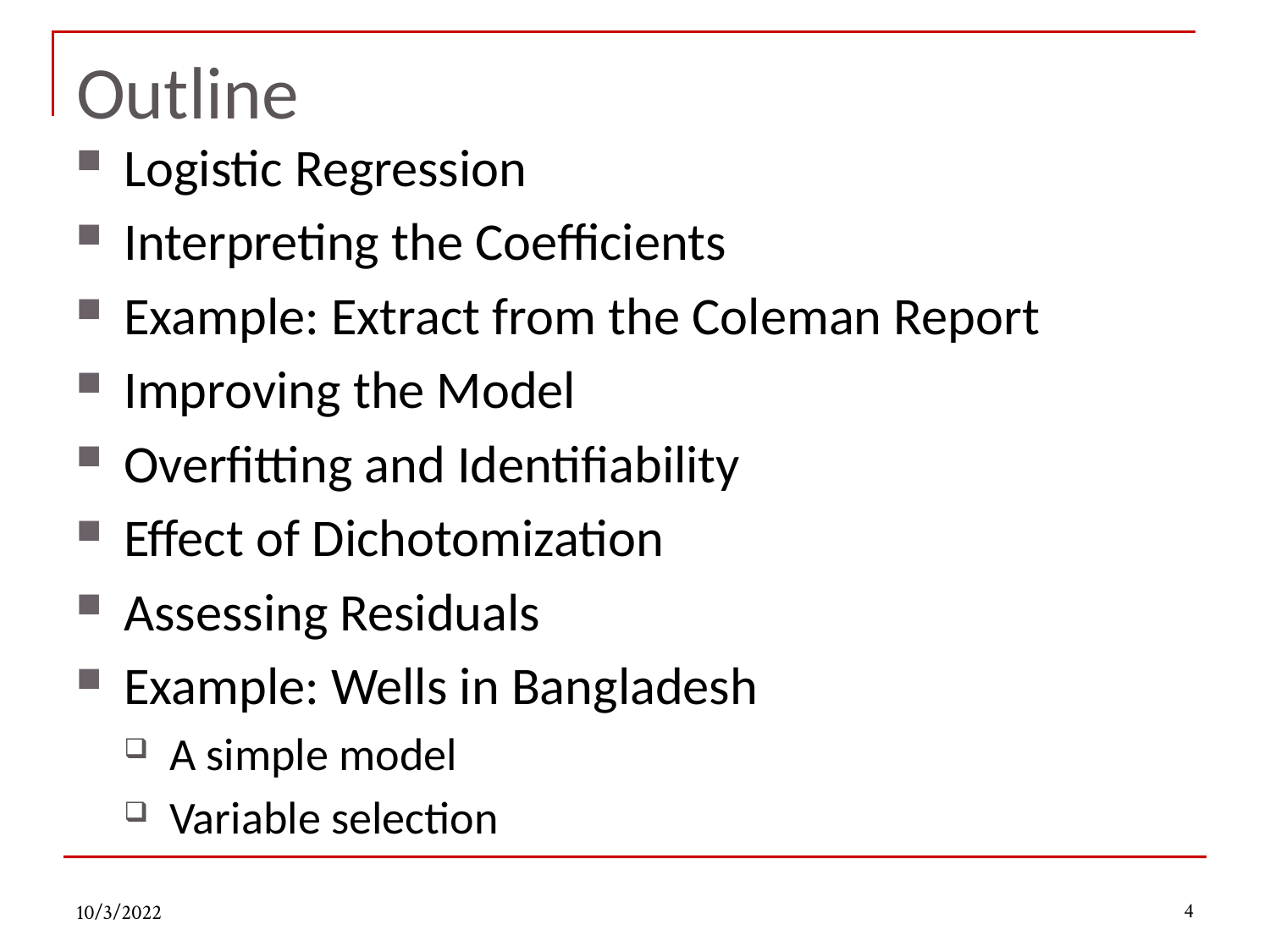

# Outline
Logistic Regression
Interpreting the Coefficients
Example: Extract from the Coleman Report
Improving the Model
Overfitting and Identifiability
Effect of Dichotomization
Assessing Residuals
Example: Wells in Bangladesh
A simple model
Variable selection
10/3/2022
4